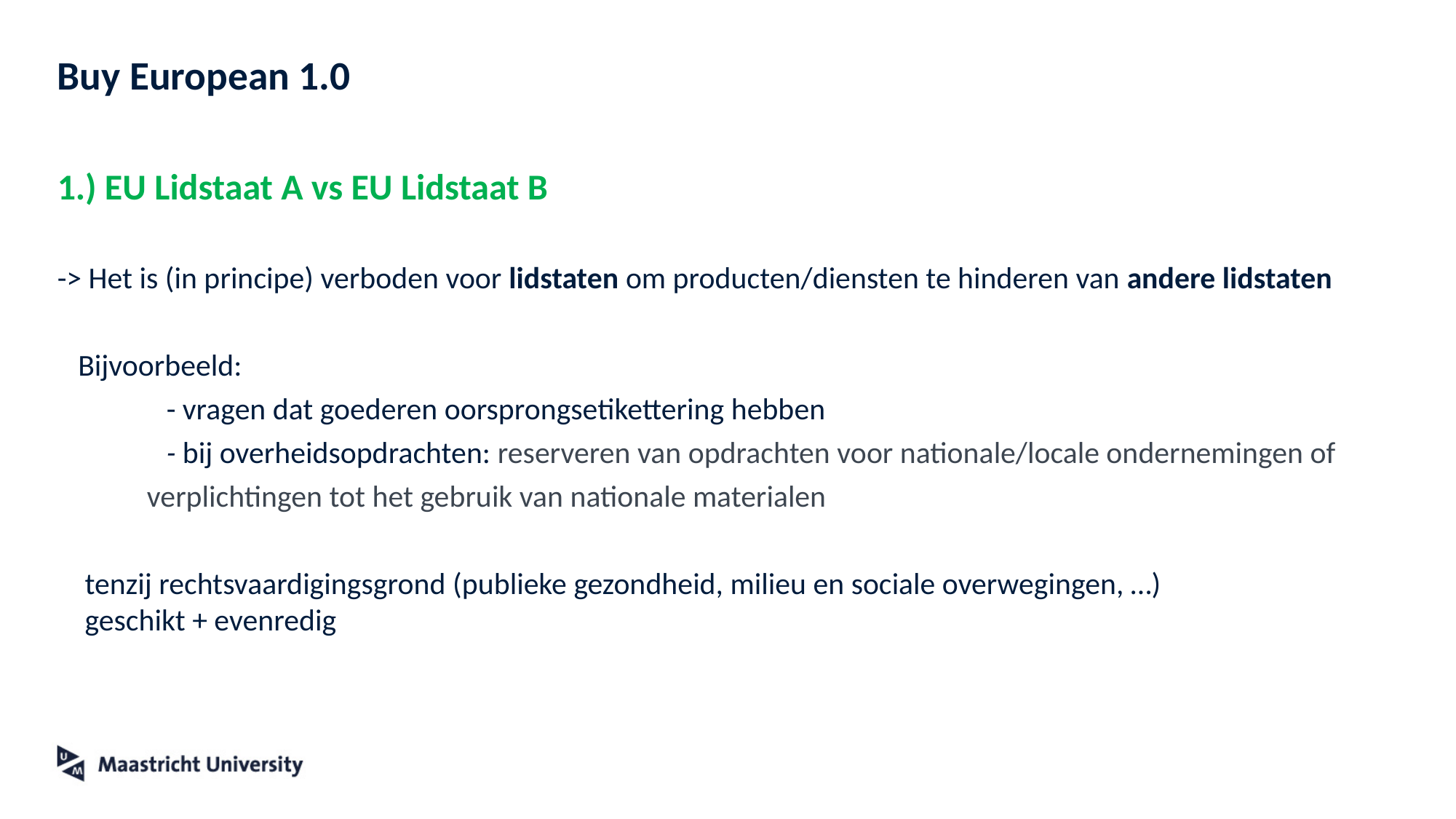

# Buy European 1.0
1.) EU Lidstaat A vs EU Lidstaat B

-> Het is (in principe) verboden voor lidstaten om producten/diensten te hinderen van andere lidstaten

   Bijvoorbeeld:
  	- vragen dat goederen oorsprongsetikettering hebben
   	- bij overheidsopdrachten: reserveren van opdrachten voor nationale/locale ondernemingen of
             verplichtingen tot het gebruik van nationale materialen

    tenzij rechtsvaardigingsgrond (publieke gezondheid, milieu en sociale overwegingen, …)
    geschikt + evenredig